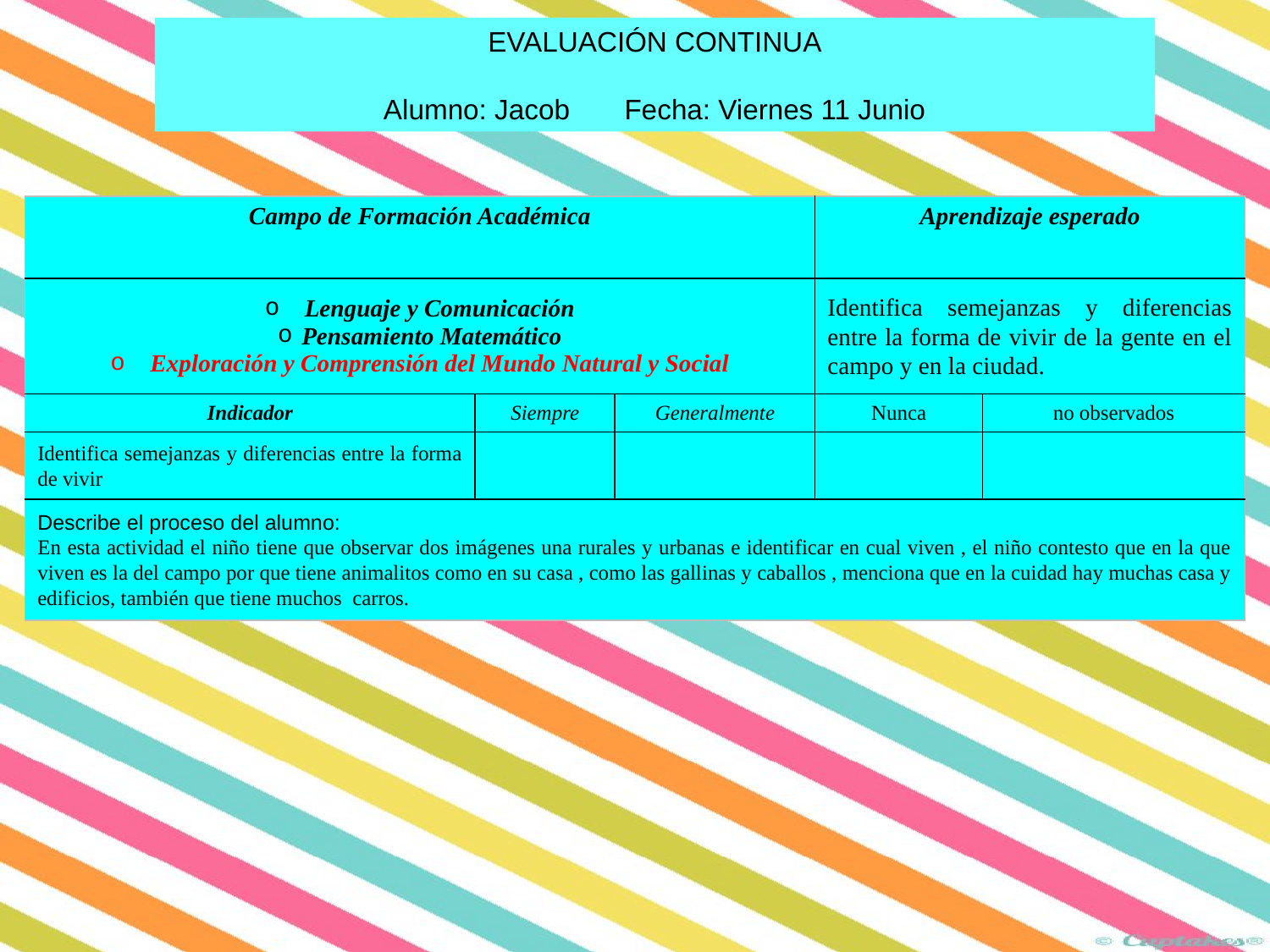

EVALUACIÓN CONTINUA

Alumno: Jacob       Fecha: Viernes 11 Junio
| Campo de Formación Académica |  |  | Aprendizaje esperado |  |
| --- | --- | --- | --- | --- |
| Lenguaje y Comunicación Pensamiento Matemático Exploración y Comprensión del Mundo Natural y Social |  |  | Identifica semejanzas y diferencias entre la forma de vivir de la gente en el campo y en la ciudad. |  |
| Indicador | Siempre | Generalmente | Nunca | no observados |
| Identifica semejanzas y diferencias entre la forma de vivir |  |  |  |  |
| Describe el proceso del alumno: En esta actividad el niño tiene que observar dos imágenes una rurales y urbanas e identificar en cual viven , el niño contesto que en la que viven es la del campo por que tiene animalitos como en su casa , como las gallinas y caballos , menciona que en la cuidad hay muchas casa y edificios, también que tiene muchos carros. |  |  |  |  |